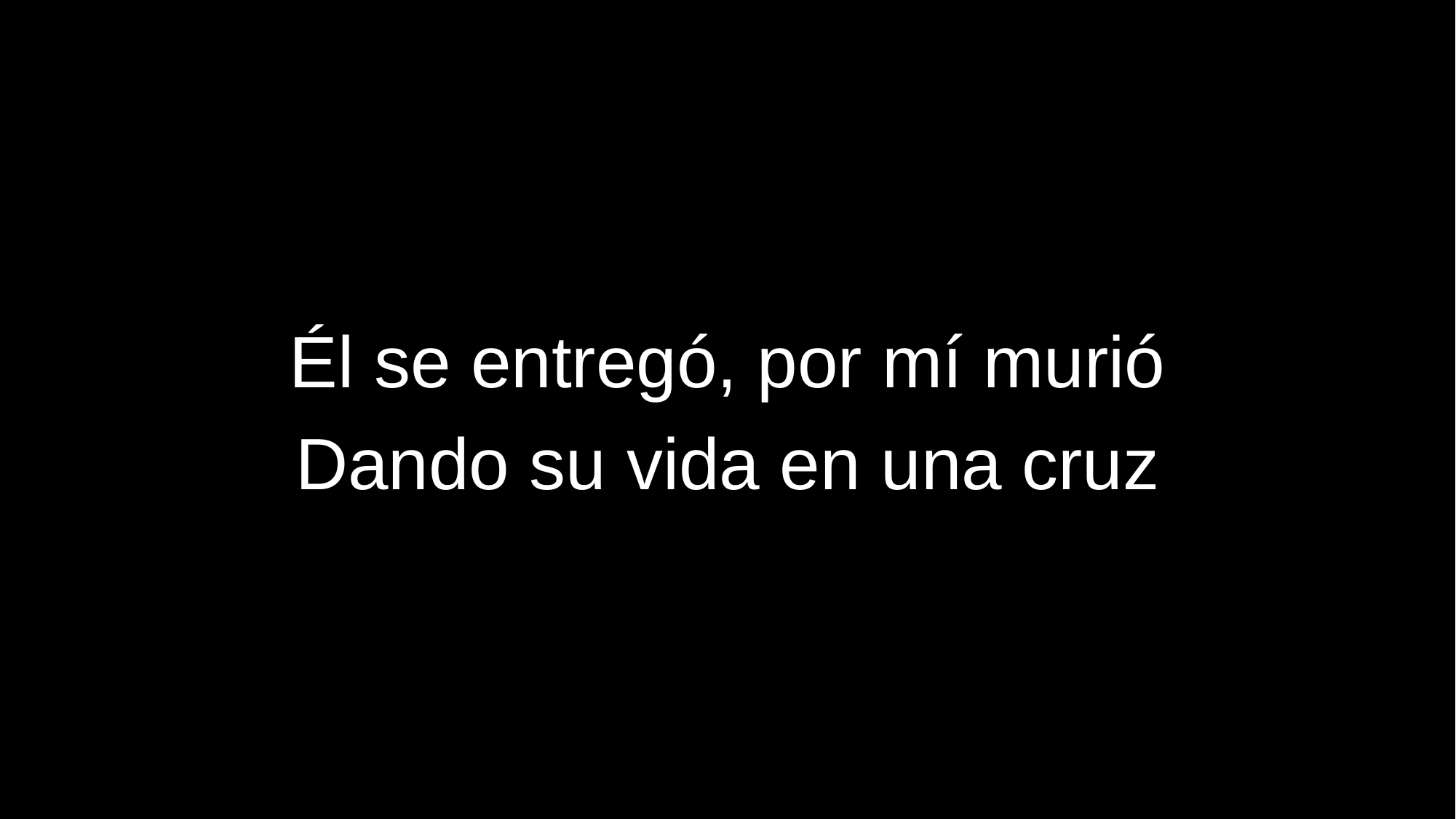

Él se entregó, por mí murió
Dando su vida en una cruz